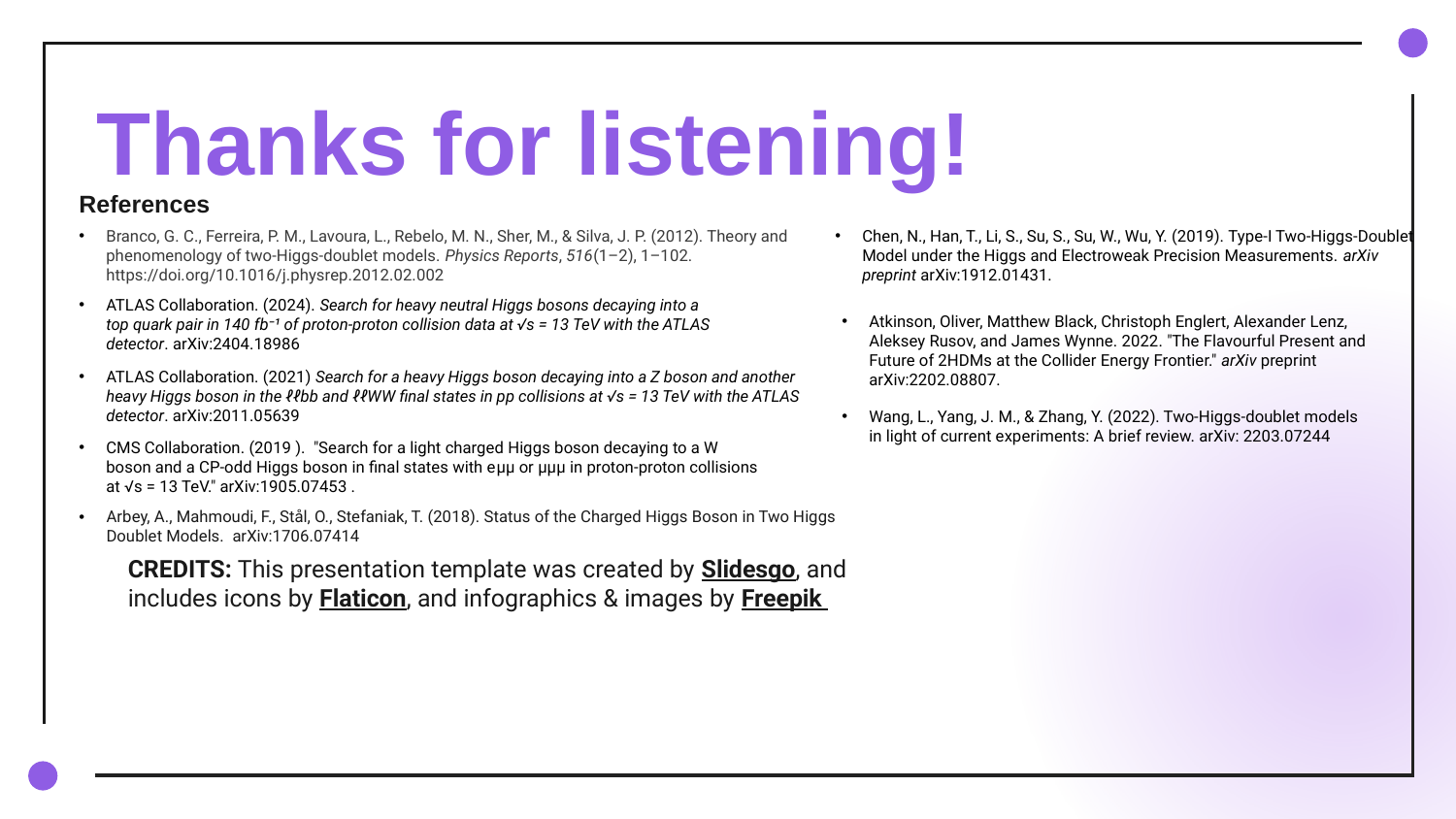

# Thanks for listening!
References
Chen, N., Han, T., Li, S., Su, S., Su, W., Wu, Y. (2019). Type-I Two-Higgs-Doublet Model under the Higgs and Electroweak Precision Measurements. arXiv preprint arXiv:1912.01431.
Branco, G. C., Ferreira, P. M., Lavoura, L., Rebelo, M. N., Sher, M., & Silva, J. P. (2012). Theory and phenomenology of two-Higgs-doublet models. Physics Reports, 516(1–2), 1–102. https://doi.org/10.1016/j.physrep.2012.02.002
ATLAS Collaboration. (2024). Search for heavy neutral Higgs bosons decaying into a top quark pair in 140 fb⁻¹ of proton-proton collision data at √s = 13 TeV with the ATLAS detector. arXiv:2404.18986
Atkinson, Oliver, Matthew Black, Christoph Englert, Alexander Lenz, Aleksey Rusov, and James Wynne. 2022. "The Flavourful Present and Future of 2HDMs at the Collider Energy Frontier." arXiv preprint arXiv:2202.08807.
ATLAS Collaboration. (2021) Search for a heavy Higgs boson decaying into a Z boson and another heavy Higgs boson in the ℓℓbb and ℓℓWW final states in pp collisions at √s = 13 TeV with the ATLAS detector. arXiv:2011.05639
Wang, L., Yang, J. M., & Zhang, Y. (2022). Two-Higgs-doublet models in light of current experiments: A brief review. arXiv: 2203.07244
CMS Collaboration. (2019 ).  "Search for a light charged Higgs boson decaying to a W boson and a CP-odd Higgs boson in final states with eμμ or μμμ in proton-proton collisions at √s = 13 TeV." arXiv:1905.07453 .
| Arbey, A., Mahmoudi, F., Stål, O., Stefaniak, T. (2018). Status of the Charged Higgs Boson in Two Higgs Doublet Models.  arXiv:1706.07414 |
| --- |